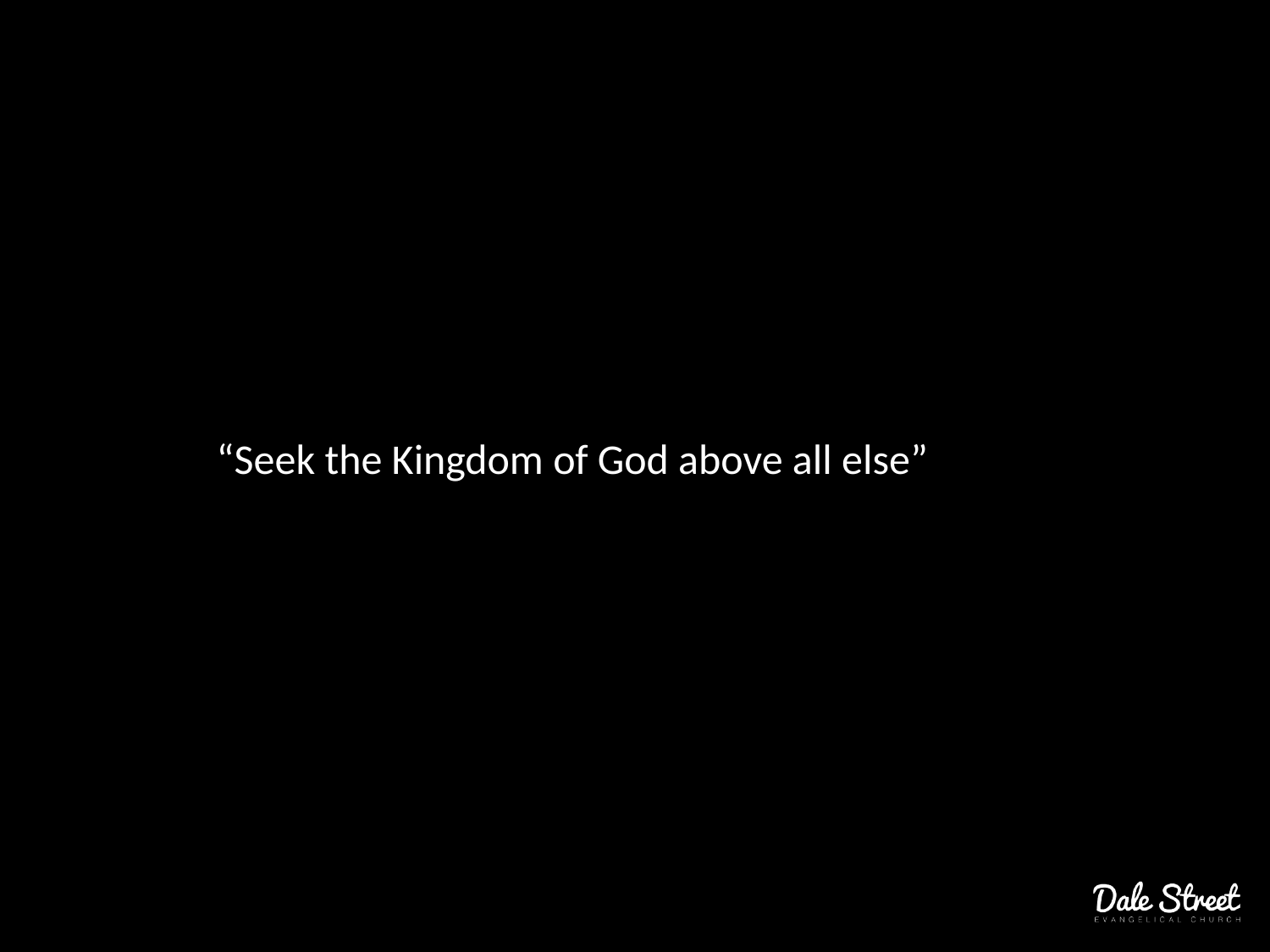

“Seek the Kingdom of God above all else”